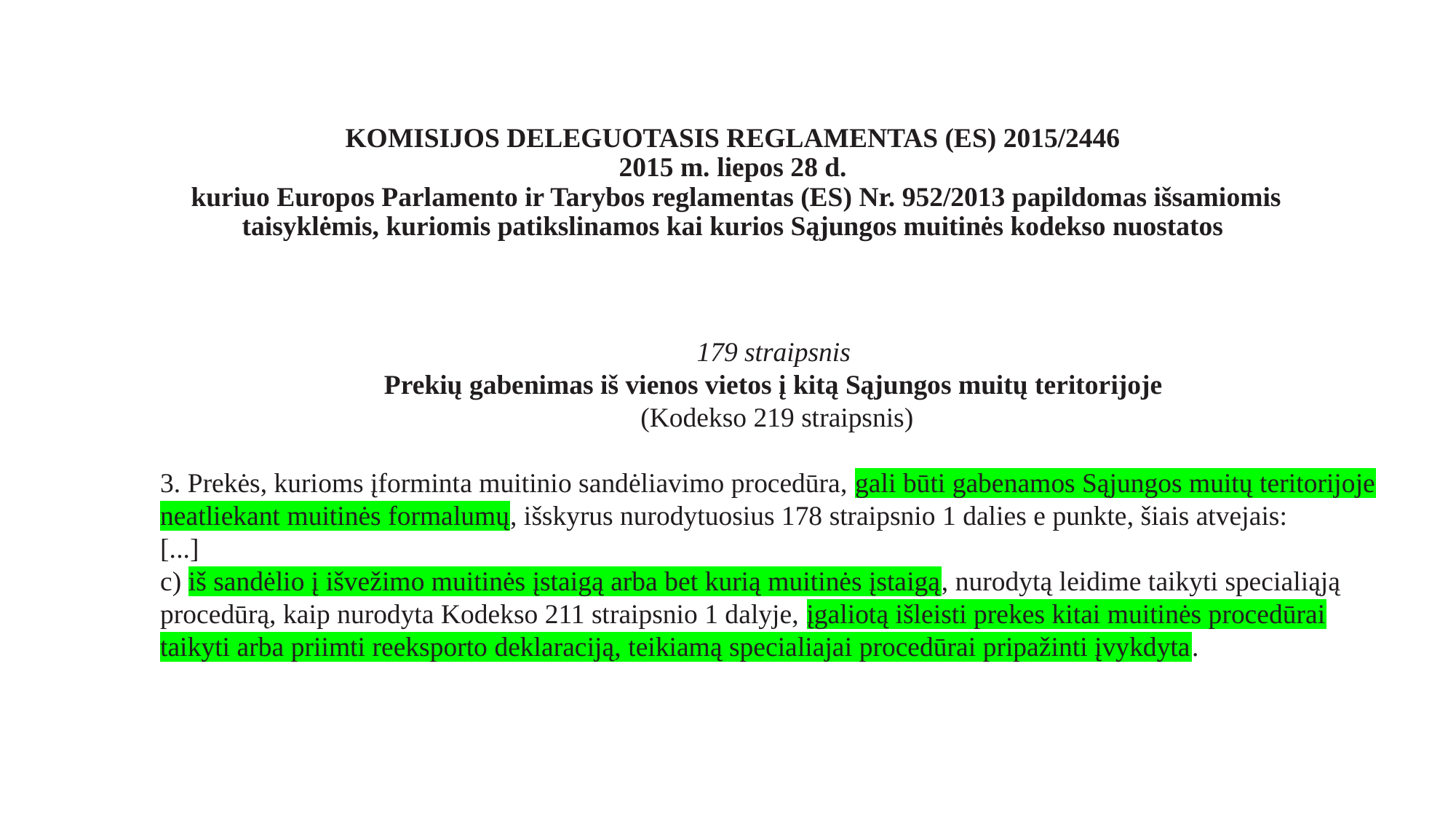

# KOMISIJOS DELEGUOTASIS REGLAMENTAS (ES) 2015/2446 2015 m. liepos 28 d. kuriuo Europos Parlamento ir Tarybos reglamentas (ES) Nr. 952/2013 papildomas išsamiomis taisyklėmis, kuriomis patikslinamos kai kurios Sąjungos muitinės kodekso nuostatos
179 straipsnis
Prekių gabenimas iš vienos vietos į kitą Sąjungos muitų teritorijoje
(Kodekso 219 straipsnis)

3. Prekės, kurioms įforminta muitinio sandėliavimo procedūra, gali būti gabenamos Sąjungos muitų teritorijoje neatliekant muitinės formalumų, išskyrus nurodytuosius 178 straipsnio 1 dalies e punkte, šiais atvejais:
[...]
c) iš sandėlio į išvežimo muitinės įstaigą arba bet kurią muitinės įstaigą, nurodytą leidime taikyti specialiąją procedūrą, kaip nurodyta Kodekso 211 straipsnio 1 dalyje, įgaliotą išleisti prekes kitai muitinės procedūrai taikyti arba priimti reeksporto deklaraciją, teikiamą specialiajai procedūrai pripažinti įvykdyta.